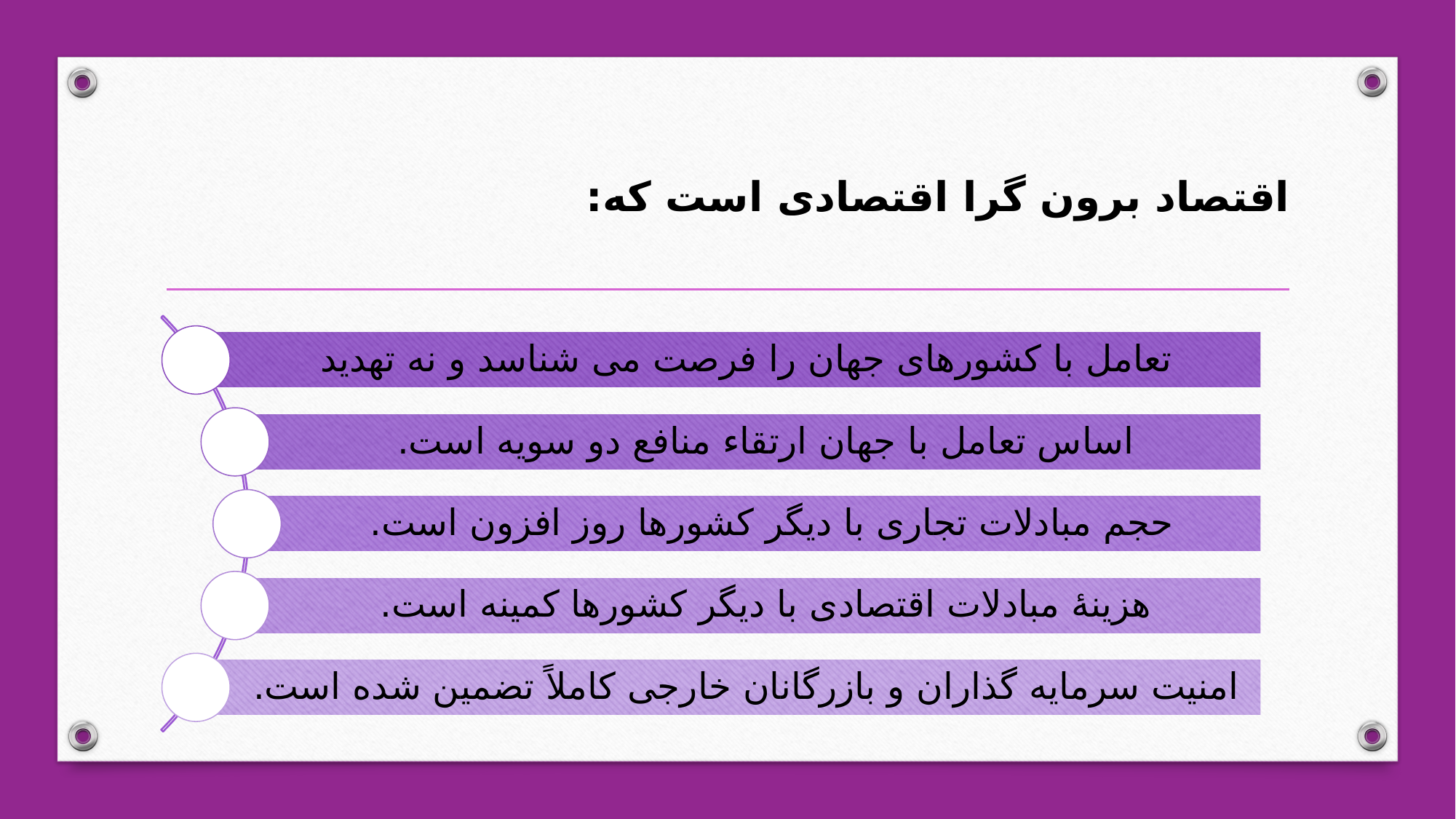

# اقتصاد برون گرا اقتصادی است که:
تعامل با کشورهای جهان را فرصت می شناسد و نه تهدید
اساس تعامل با جهان ارتقاء منافع دو سویه است.
حجم مبادلات تجاری با دیگر کشورها روز افزون است.
هزینۀ مبادلات اقتصادی با دیگر کشورها کمینه است.
امنیت سرمایه گذاران و بازرگانان خارجی کاملاً تضمین شده است.